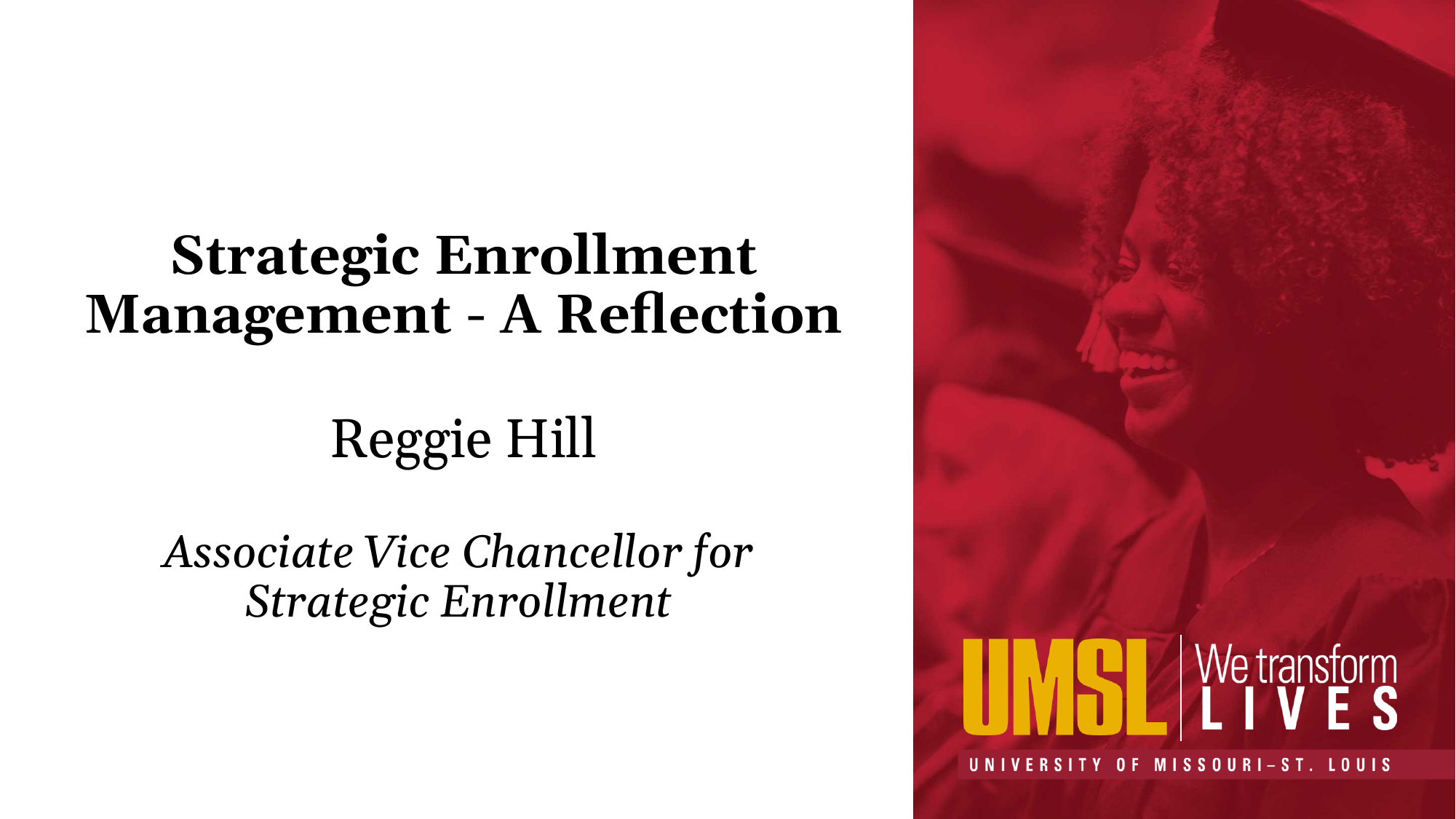

# Strategic Enrollment Management - A Reflection
Reggie Hill
Associate Vice Chancellor for
Strategic Enrollment